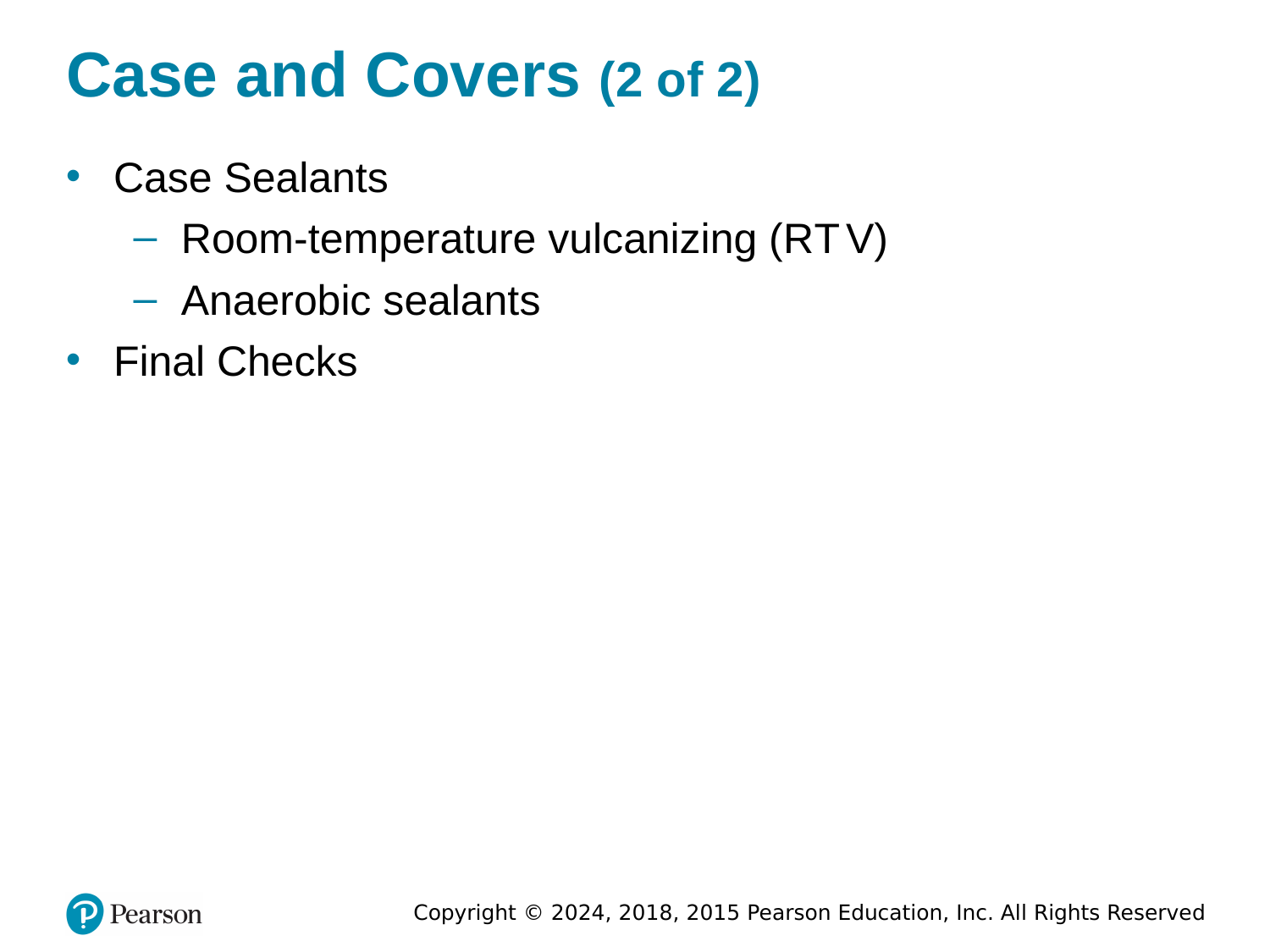

# Case and Covers (2 of 2)
Case Sealants
Room-temperature vulcanizing (R T V)
Anaerobic sealants
Final Checks